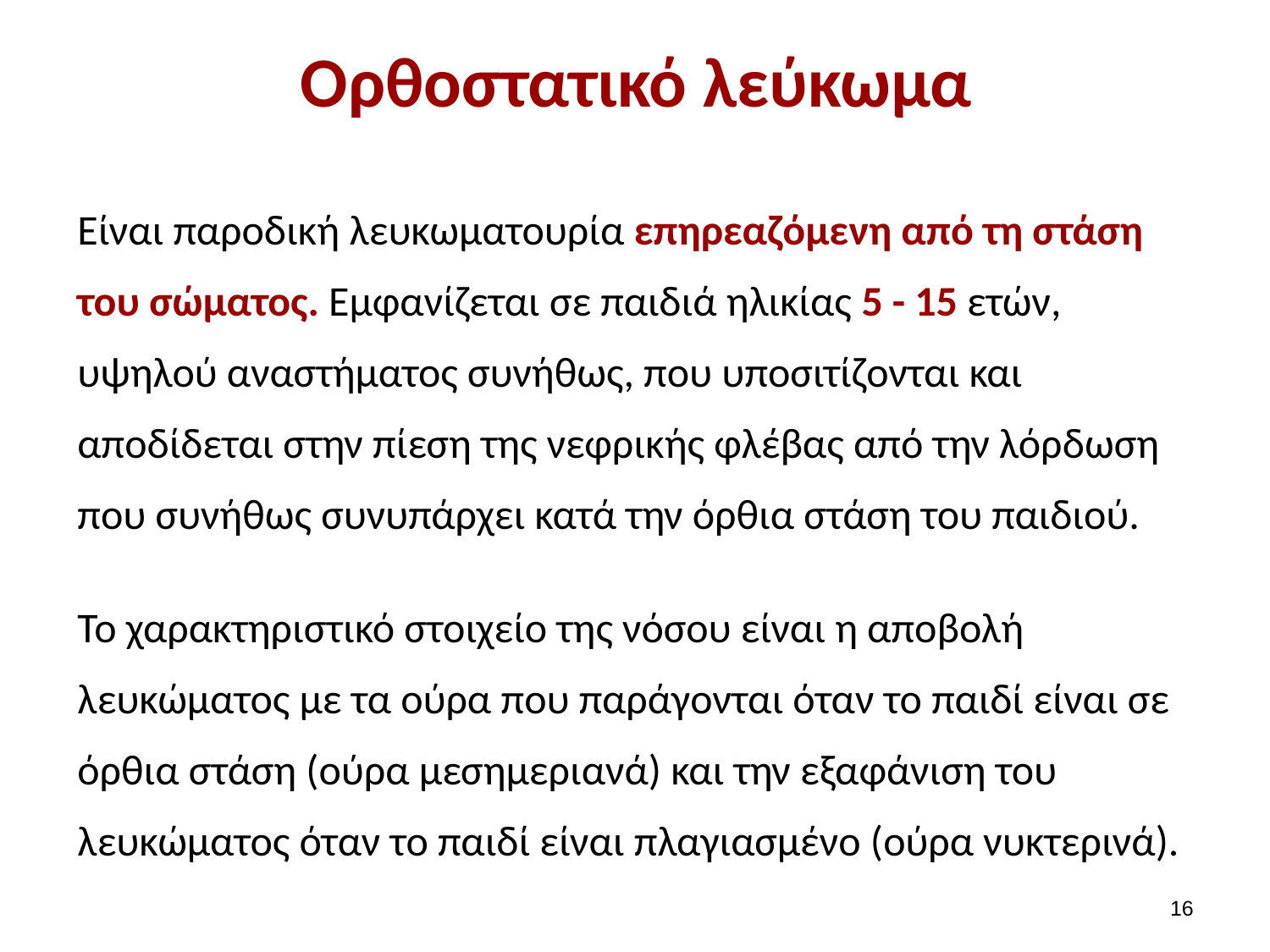

# Ορθοστατικό λεύκωμα
Είναι παροδική λευκωματουρία επηρεαζόμενη από τη στάση του σώματος. Εμφανίζεται σε παιδιά ηλικίας 5 - 15 ετών, υψηλού αναστήματος συνήθως, που υποσιτίζονται και αποδίδεται στην πίεση της νεφρικής φλέβας από την λόρδωση που συνήθως συνυπάρχει κατά την όρθια στάση του παιδιού.
Το χαρακτηριστικό στοιχείο της νόσου είναι η αποβολή λευκώματος με τα ούρα που παράγονται όταν το παιδί είναι σε όρθια στάση (ούρα μεσημεριανά) και την εξαφάνιση του λευκώματος όταν το παιδί είναι πλαγιασμένο (ούρα νυκτερινά).
16